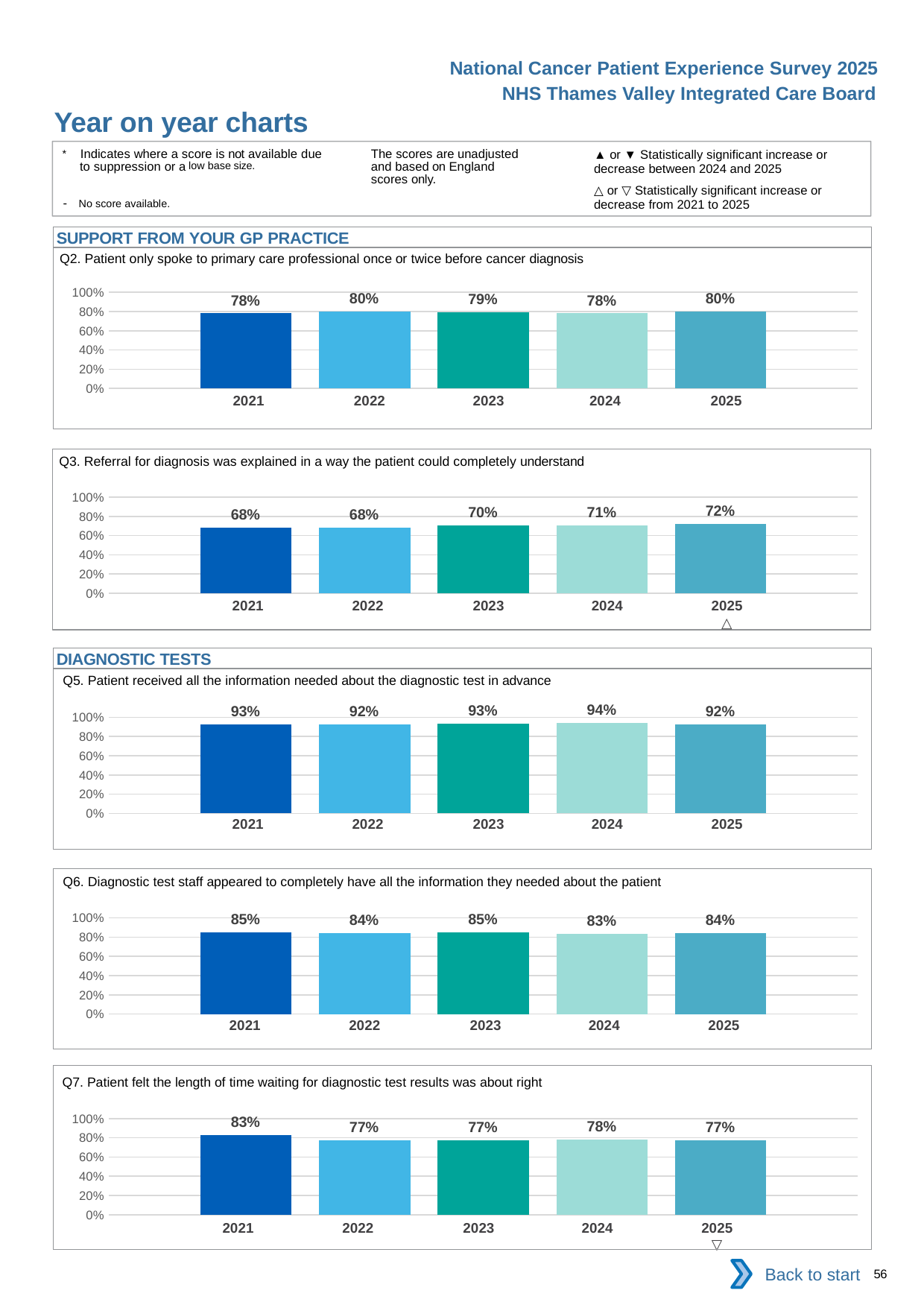

National Cancer Patient Experience Survey 2025
NHS Thames Valley Integrated Care Board
Year on year charts

▲ or ▼ Statistically significant increase or decrease between 2024 and 2025
△ or ▽ Statistically significant increase or decrease from 2021 to 2025
The scores are unadjusted and based on England scores only.
*  Indicates where a score is not available due to suppression or a low base size.
- No score available.
SUPPORT FROM YOUR GP PRACTICE
Q2. Patient only spoke to primary care professional once or twice before cancer diagnosis

### Chart

| Category | 2021 | 2022 | 2023 | 2024 | 2025 |
|---|---|---|---|---|---|
| Category 1 | 0.7808456 | 0.799278 | 0.7889775 | 0.7806604 | 0.7988669 |
| 2021 | 2022 | 2023 | 2024 | 2025 |
| --- | --- | --- | --- | --- |
|  |  |  |  |  |
Q3. Referral for diagnosis was explained in a way the patient could completely understand

### Chart

| Category | 2021 | 2022 | 2023 | 2024 | 2025 |
|---|---|---|---|---|---|
| Category 1 | 0.681074 | 0.6806904 | 0.7033084 | 0.7067797 | 0.7181529 |
| 2021 | 2022 | 2023 | 2024 | 2025 |
| --- | --- | --- | --- | --- |
|  |  |  |  | △ |
DIAGNOSTIC TESTS
Q5. Patient received all the information needed about the diagnostic test in advance

### Chart

| Category | 2021 | 2022 | 2023 | 2024 | 2025 |
|---|---|---|---|---|---|
| Category 1 | 0.9260066 | 0.9244506 | 0.9345503 | 0.9384328 | 0.9235584 |
| 2021 | 2022 | 2023 | 2024 | 2025 |
| --- | --- | --- | --- | --- |
|  |  |  |  |  |
Q6. Diagnostic test staff appeared to completely have all the information they needed about the patient

### Chart

| Category | 2021 | 2022 | 2023 | 2024 | 2025 |
|---|---|---|---|---|---|
| Category 1 | 0.8518135 | 0.8387942 | 0.8499786 | 0.8348175 | 0.8395586 |
| 2021 | 2022 | 2023 | 2024 | 2025 |
| --- | --- | --- | --- | --- |
|  |  |  |  |  |
Q7. Patient felt the length of time waiting for diagnostic test results was about right

### Chart

| Category | 2021 | 2022 | 2023 | 2024 | 2025 |
|---|---|---|---|---|---|
| Category 1 | 0.8296875 | 0.774574 | 0.7705479 | 0.7790646 | 0.7723404 |
| 2021 | 2022 | 2023 | 2024 | 2025 |
| --- | --- | --- | --- | --- |
|  |  |  |  | ▽ |
Back to start

56